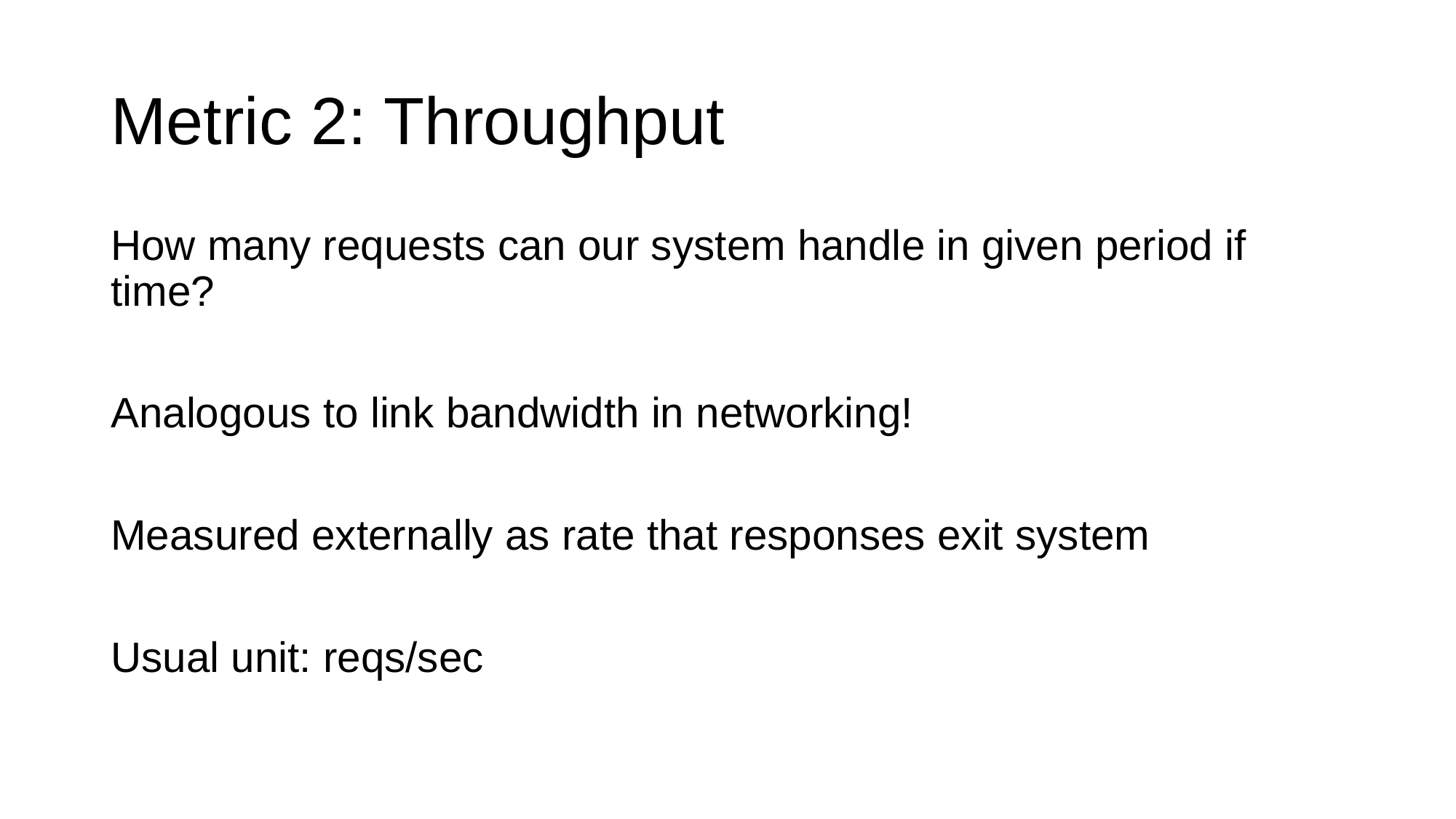

# Metric 2: Throughput
How many requests can our system handle in given period if time?

Analogous to link bandwidth in networking!

Measured externally as rate that responses exit system

Usual unit: reqs/sec